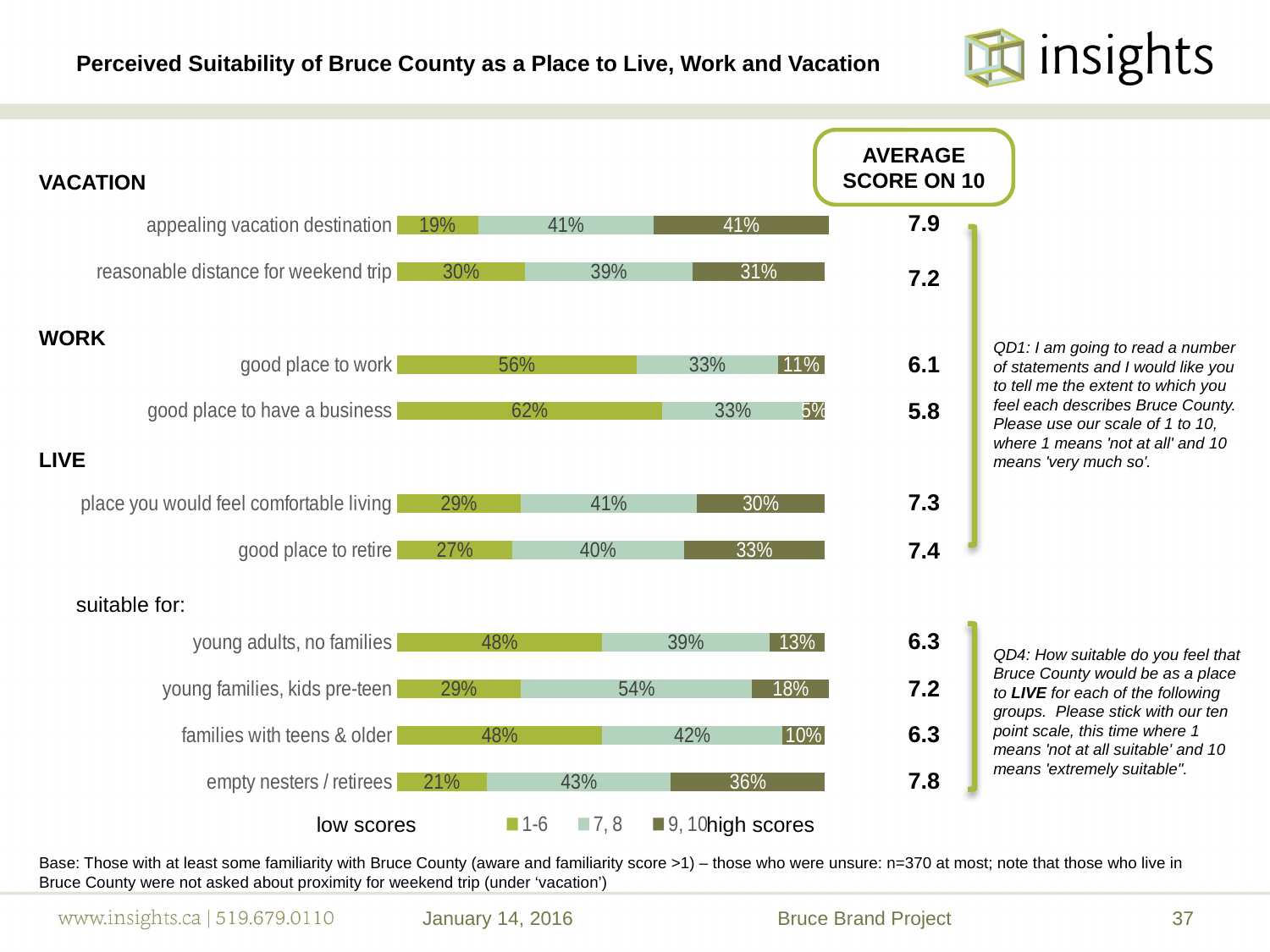

# Perceived Suitability of Bruce County as a Place to Live, Work and Vacation
AVERAGE SCORE ON 10
VACATION

### Chart

| Category | 1-6 | 7, 8 | 9, 10 |
|---|---|---|---|
| empty nesters / retirees | 0.21000000000000021 | 0.4300000000000004 | 0.3600000000000003 |
| families with teens & older | 0.4800000000000003 | 0.4200000000000003 | 0.1 |
| young families, kids pre-teen | 0.2900000000000003 | 0.54 | 0.18000000000000024 |
| young adults, no families | 0.4800000000000003 | 0.39000000000000057 | 0.13 |
|  | None | None | None |
| good place to retire | 0.27 | 0.4 | 0.3300000000000006 |
| place you would feel comfortable living | 0.2900000000000003 | 0.4100000000000003 | 0.3000000000000003 |
|  | None | None | None |
| good place to have a business | 0.620000000000001 | 0.3300000000000006 | 0.05 |
| good place to work | 0.56 | 0.3300000000000006 | 0.11 |
|  | None | None | None |
| reasonable distance for weekend trip | 0.3000000000000003 | 0.39000000000000057 | 0.3100000000000005 |
| appealing vacation destination | 0.19 | 0.4100000000000003 | 0.4100000000000003 |
| 7.9 |
| --- |
| 7.2 |
|  |
| 6.1 |
| 5.8 |
|  |
| 7.3 |
| 7.4 |
|  |
| 6.3 |
| 7.2 |
| 6.3 |
| 7.8 |

WORK
QD1: I am going to read a number of statements and I would like you to tell me the extent to which you feel each describes Bruce County.  Please use our scale of 1 to 10, where 1 means 'not at all' and 10 means 'very much so'.
LIVE
suitable for:

QD4: How suitable do you feel that Bruce County would be as a place to LIVE for each of the following groups.  Please stick with our ten point scale, this time where 1 means 'not at all suitable' and 10 means 'extremely suitable".
high scores
low scores
Base: Those with at least some familiarity with Bruce County (aware and familiarity score >1) – those who were unsure: n=370 at most; note that those who live in Bruce County were not asked about proximity for weekend trip (under ‘vacation’)
January 14, 2016
Bruce Brand Project
37